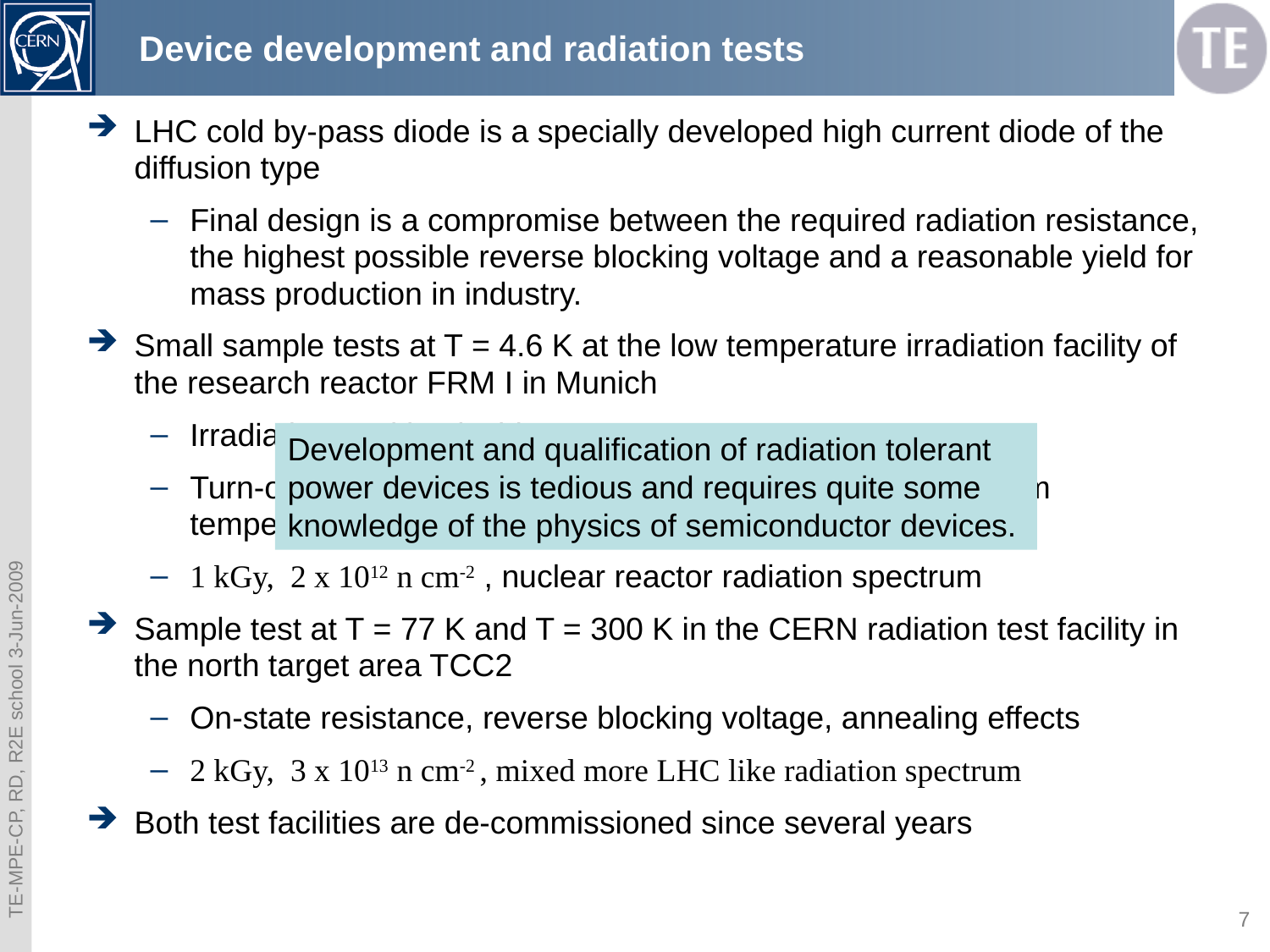

# Device development and radiation tests
LHC cold by-pass diode is a specially developed high current diode of the diffusion type
Final design is a compromise between the required radiation resistance, the highest possible reverse blocking voltage and a reasonable yield for  mass production in industry.
Small sample tests at T = 4.6 K at the low temperature irradiation facility of the research reactor FRM I in Munich
Irradiation position inside reactor core
Turn-on voltage including annealing effects (warm-up to room temperature)
1 kGy,  2 x 1012 n cm-2 , nuclear reactor radiation spectrum
Sample test at T = 77 K and T = 300 K in the CERN radiation test facility in the north target area TCC2
On-state resistance, reverse blocking voltage, annealing effects
2 kGy,  3 x 1013 n cm-2 , mixed more LHC like radiation spectrum
Both test facilities are de-commissioned since several years
Development and qualification of radiation tolerant power devices is tedious and requires quite some knowledge of the physics of semiconductor devices.